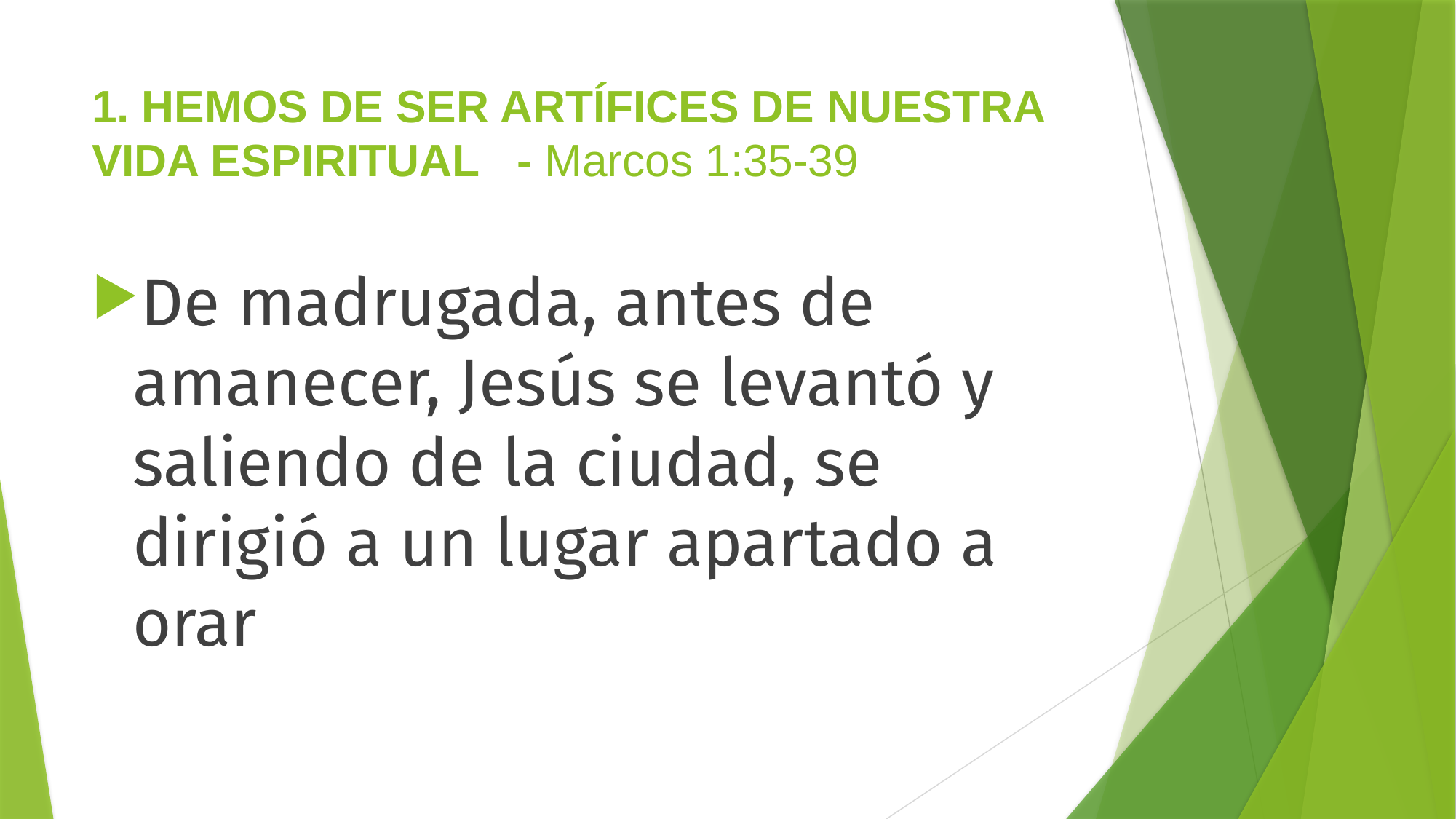

# 1. HEMOS DE SER ARTÍFICES DE NUESTRA VIDA ESPIRITUAL   - Marcos 1:35-39
De madrugada, antes de amanecer, Jesús se levantó y saliendo de la ciudad, se dirigió a un lugar apartado a orar